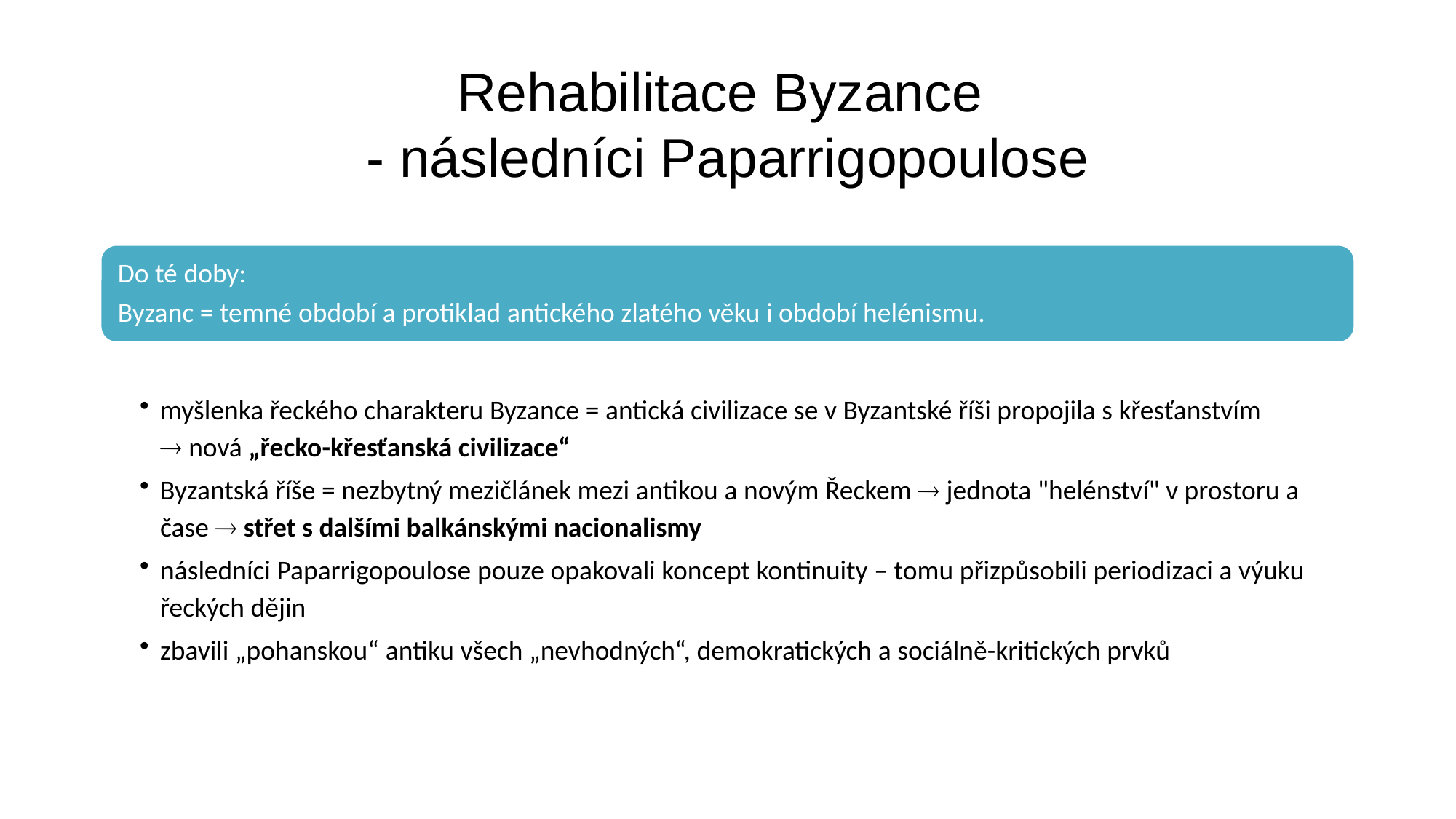

# Rehabilitace Byzance - následníci Paparrigopoulose
Do té doby:
Byzanc = temné období a protiklad antického zlatého věku i období helénismu.
myšlenka řeckého charakteru Byzance = antická civilizace se v Byzantské říši propojila s křesťanstvím
→ nová „řecko-křesťanská civilizace“
Byzantská říše = nezbytný mezičlánek mezi antikou a novým Řeckem → jednota "helénství" v prostoru a čase → střet s dalšími balkánskými nacionalismy
následníci Paparrigopoulose pouze opakovali koncept kontinuity – tomu přizpůsobili periodizaci a výuku řeckých dějin
zbavili „pohanskou“ antiku všech „nevhodných“, demokratických a sociálně-kritických prvků